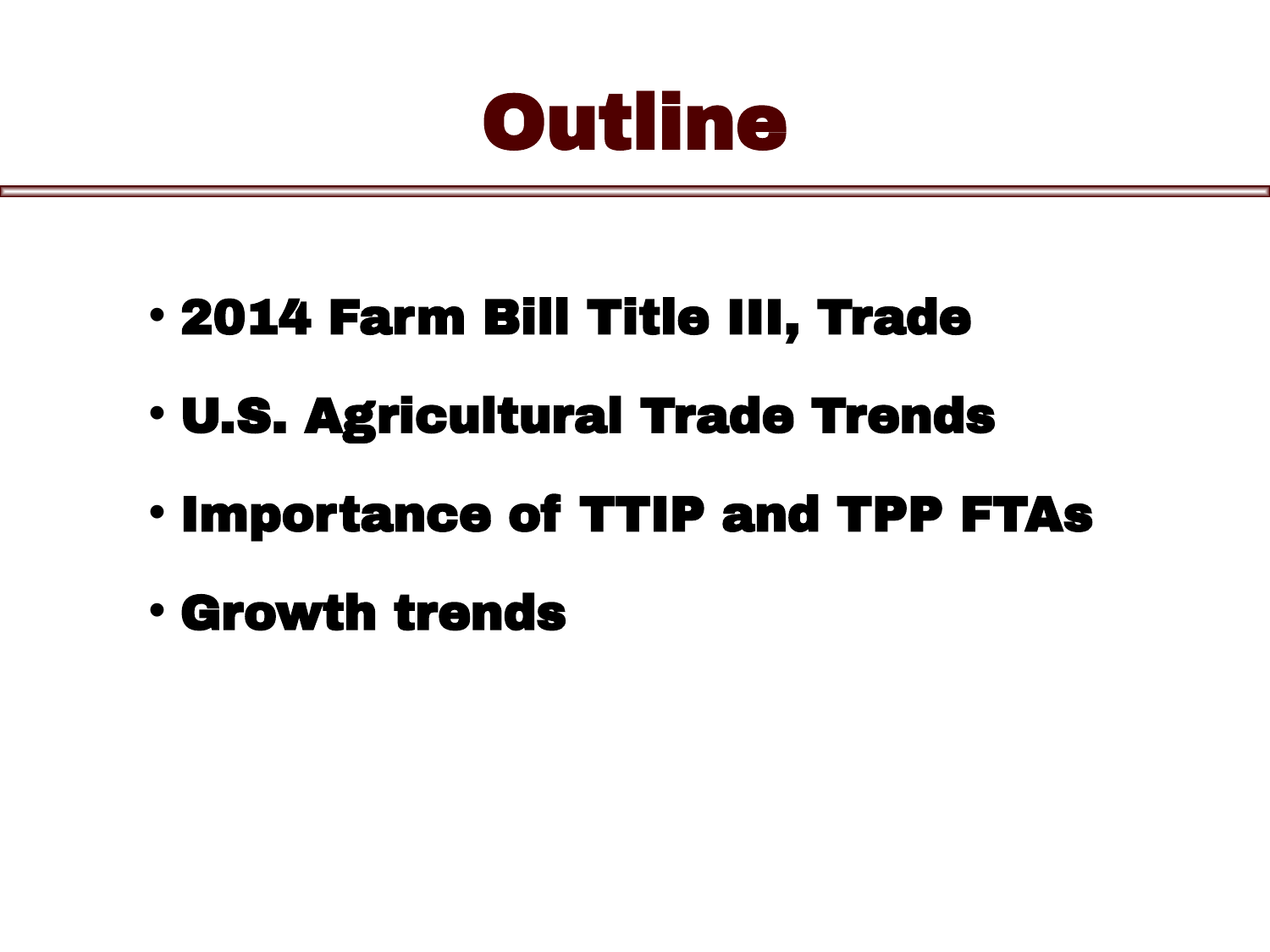

# Outline

2014 Farm Bill Title III, Trade
U.S. Agricultural Trade Trends
Importance of TTIP and TPP FTAs
Growth trends